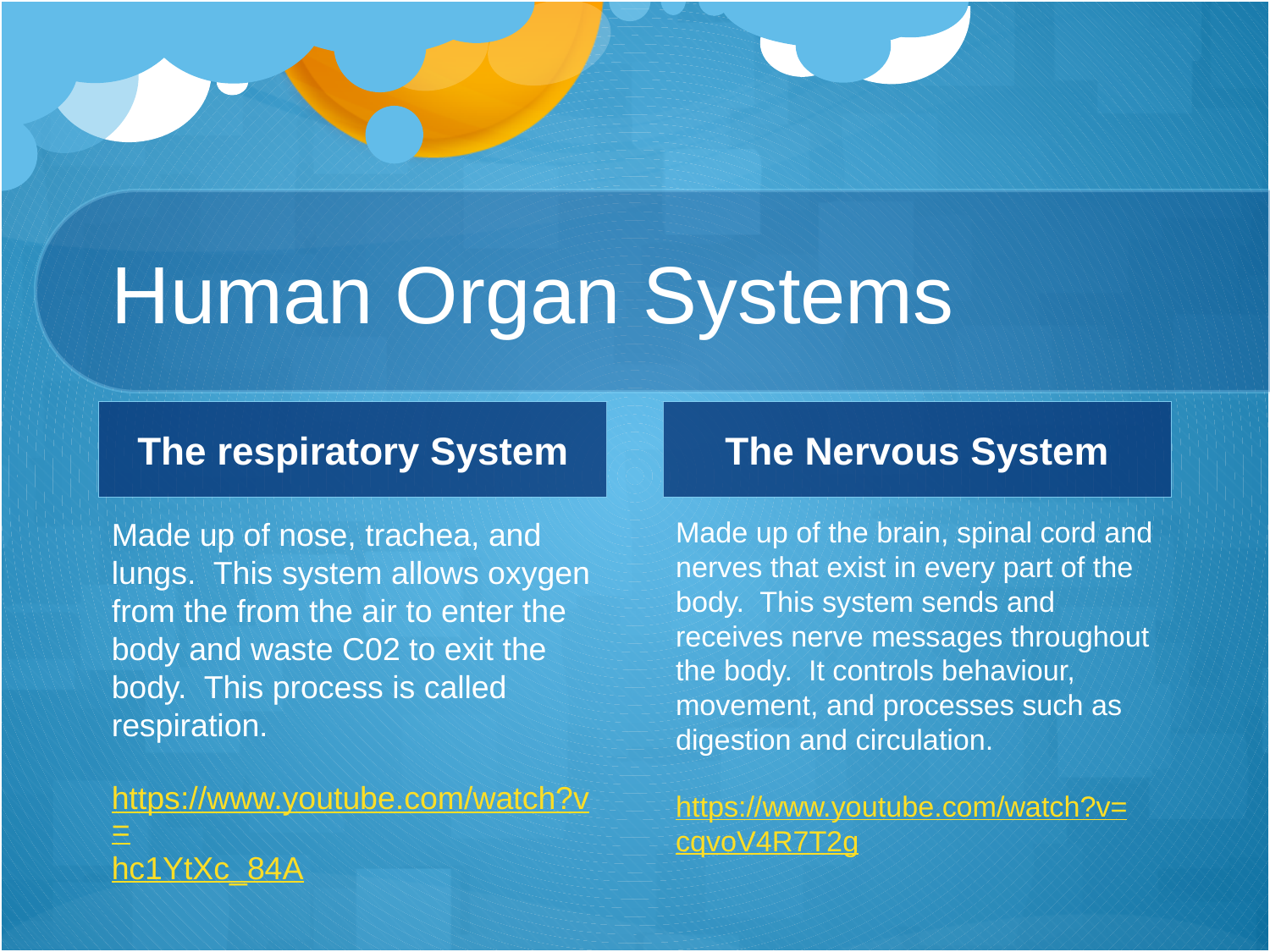

# Human Organ Systems
The respiratory System
The Nervous System
Made up of nose, trachea, and lungs.  This system allows oxygen from the from the air to enter the body and waste C02 to exit the body.  This process is called respiration.
https://www.youtube.com/watch?v=hc1YtXc_84A

Made up of the brain, spinal cord and nerves that exist in every part of the body.  This system sends and receives nerve messages throughout the body.  It controls behaviour, movement, and processes such as digestion and circulation.
https://www.youtube.com/watch?v=cqvoV4R7T2g